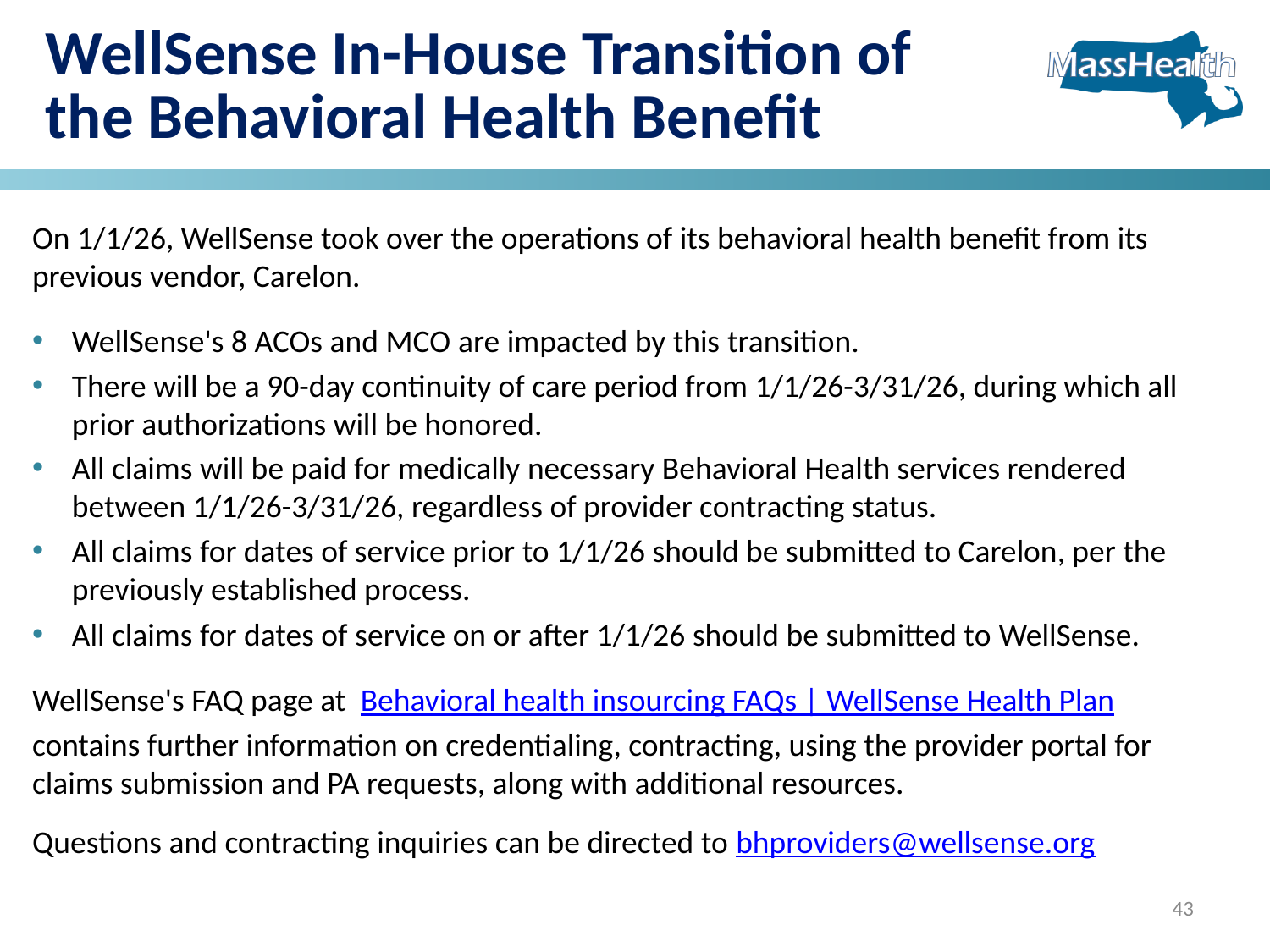

# WellSense In-House Transition of the Behavioral Health Benefit
On 1/1/26, WellSense took over the operations of its behavioral health benefit from its previous vendor, Carelon.
WellSense's 8 ACOs and MCO are impacted by this transition.
There will be a 90-day continuity of care period from 1/1/26-3/31/26, during which all prior authorizations will be honored.
All claims will be paid for medically necessary Behavioral Health services rendered between 1/1/26-3/31/26, regardless of provider contracting status.
All claims for dates of service prior to 1/1/26 should be submitted to Carelon, per the previously established process.
All claims for dates of service on or after 1/1/26 should be submitted to WellSense.
WellSense's FAQ page at  Behavioral health insourcing FAQs | WellSense Health Plan
contains further information on credentialing, contracting, using the provider portal for claims submission and PA requests, along with additional resources.
Questions and contracting inquiries can be directed to bhproviders@wellsense.org
43